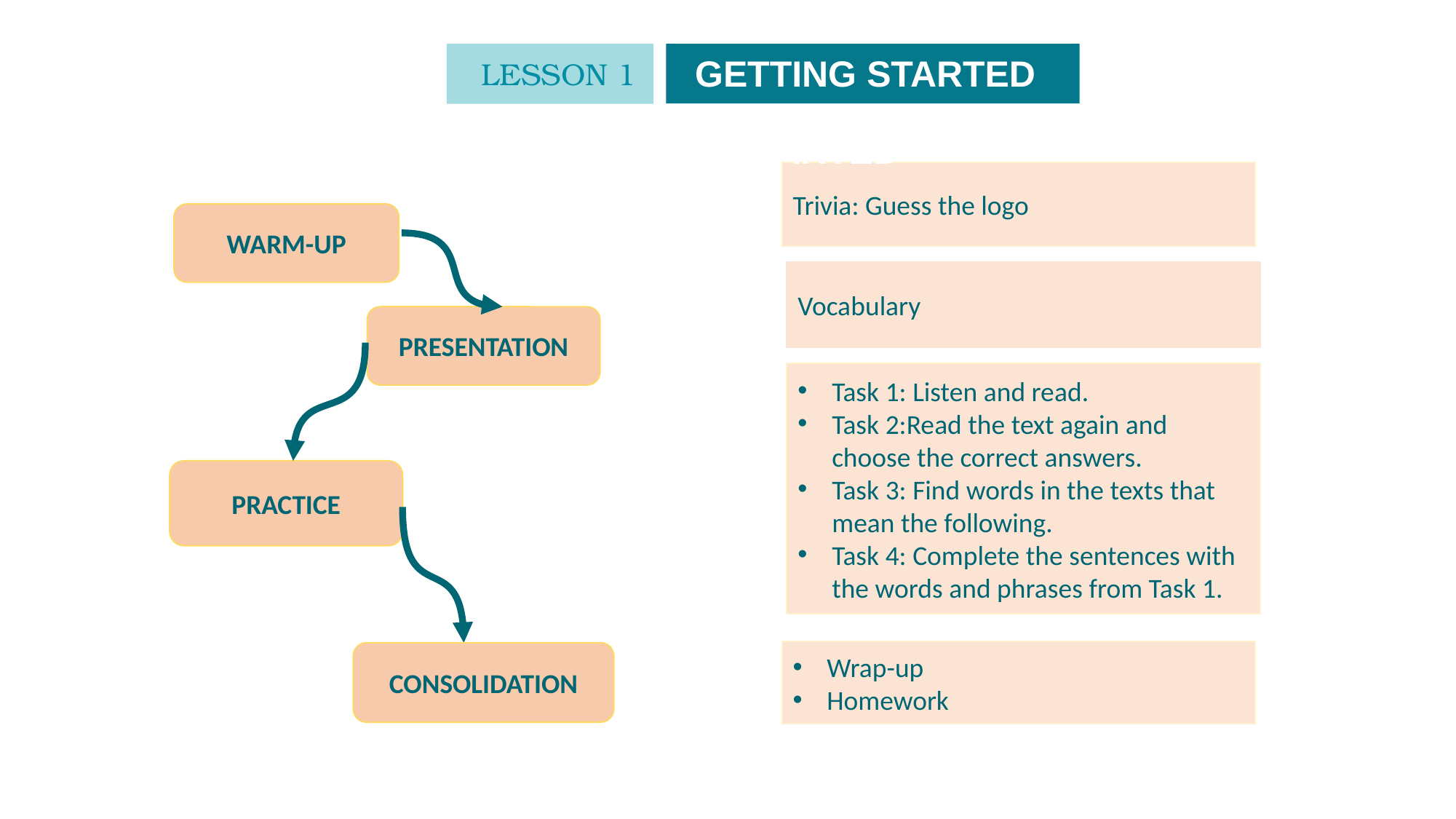

GETTING STARTED
LESSON 1
GETTING STARTED
Unit
Trivia: Guess the logo
WARM-UP

Vocabulary
PRESENTATION
Task 1: Listen and read.
Task 2:Read the text again and choose the correct answers.
Task 3: Find words in the texts that mean the following.
Task 4: Complete the sentences with the words and phrases from Task 1.
PRACTICE
Wrap-up
Homework
CONSOLIDATION